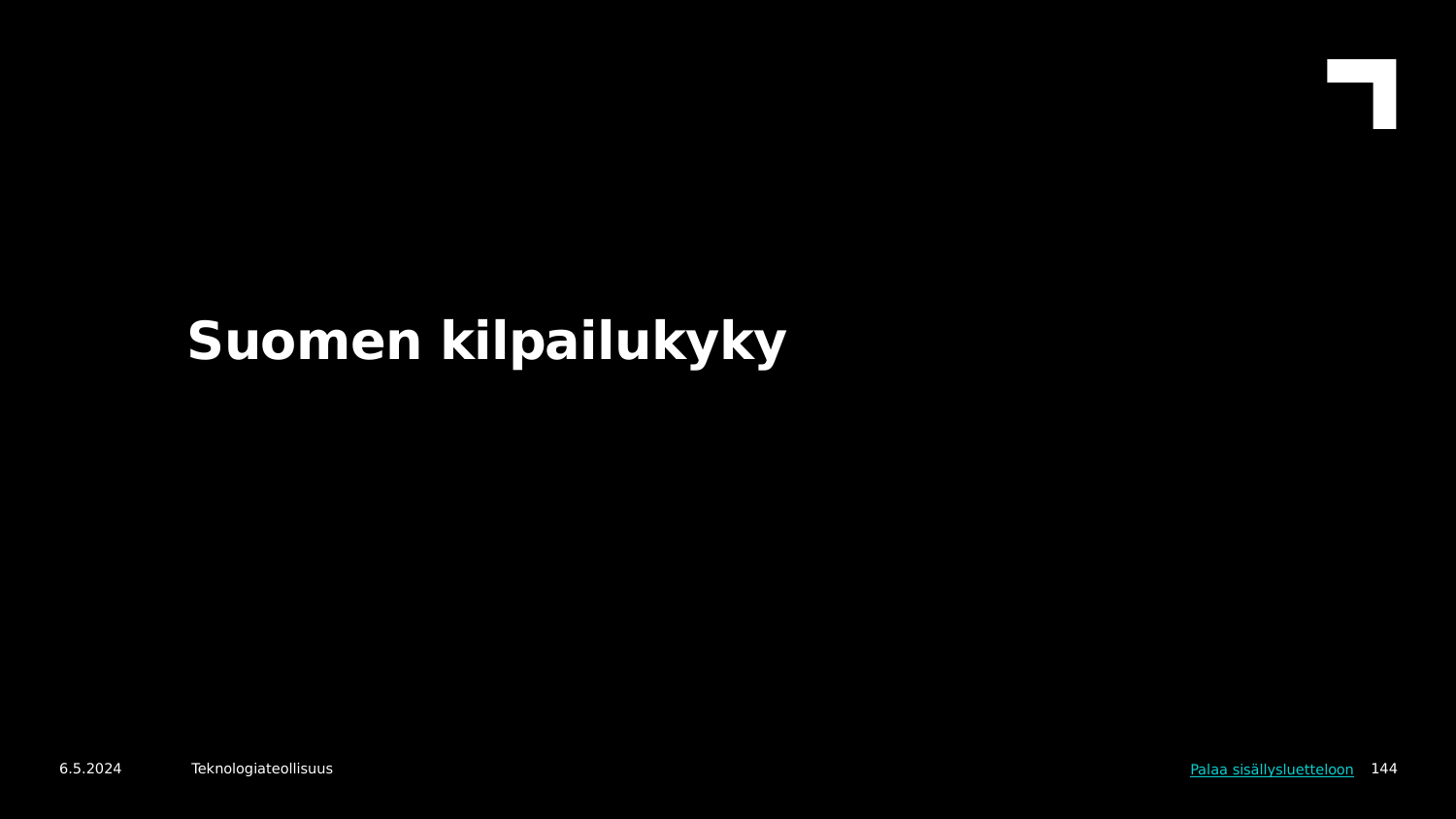

Suomen kilpailukyky
6.5.2024
Teknologiateollisuus
144
Palaa sisällysluetteloon